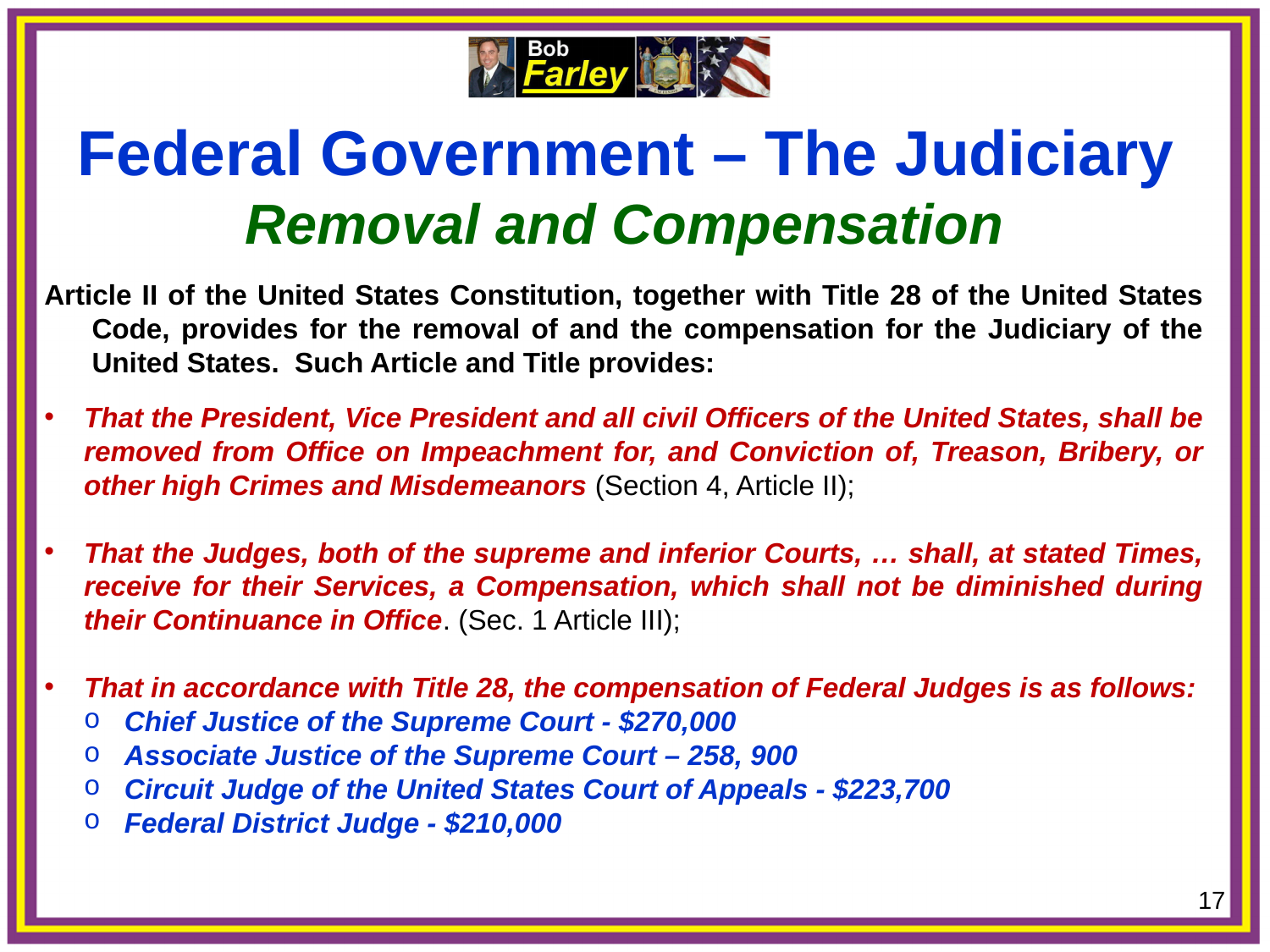

Federal Government – The Judiciary
Removal and Compensation

Article II of the United States Constitution, together with Title 28 of the United States Code, provides for the removal of and the compensation for the Judiciary of the United States.  Such Article and Title provides:

That the President, Vice President and all civil Officers of the United States, shall be removed from Office on Impeachment for, and Conviction of, Treason, Bribery, or other high Crimes and Misdemeanors (Section 4, Article II);

That the Judges, both of the supreme and inferior Courts, … shall, at stated Times, receive for their Services, a Compensation, which shall not be diminished during their Continuance in Office. (Sec. 1 Article III);

That in accordance with Title 28, the compensation of Federal Judges is as follows:
Chief Justice of the Supreme Court - $270,000
Associate Justice of the Supreme Court – 258, 900
Circuit Judge of the United States Court of Appeals - $223,700
Federal District Judge - $210,000
17